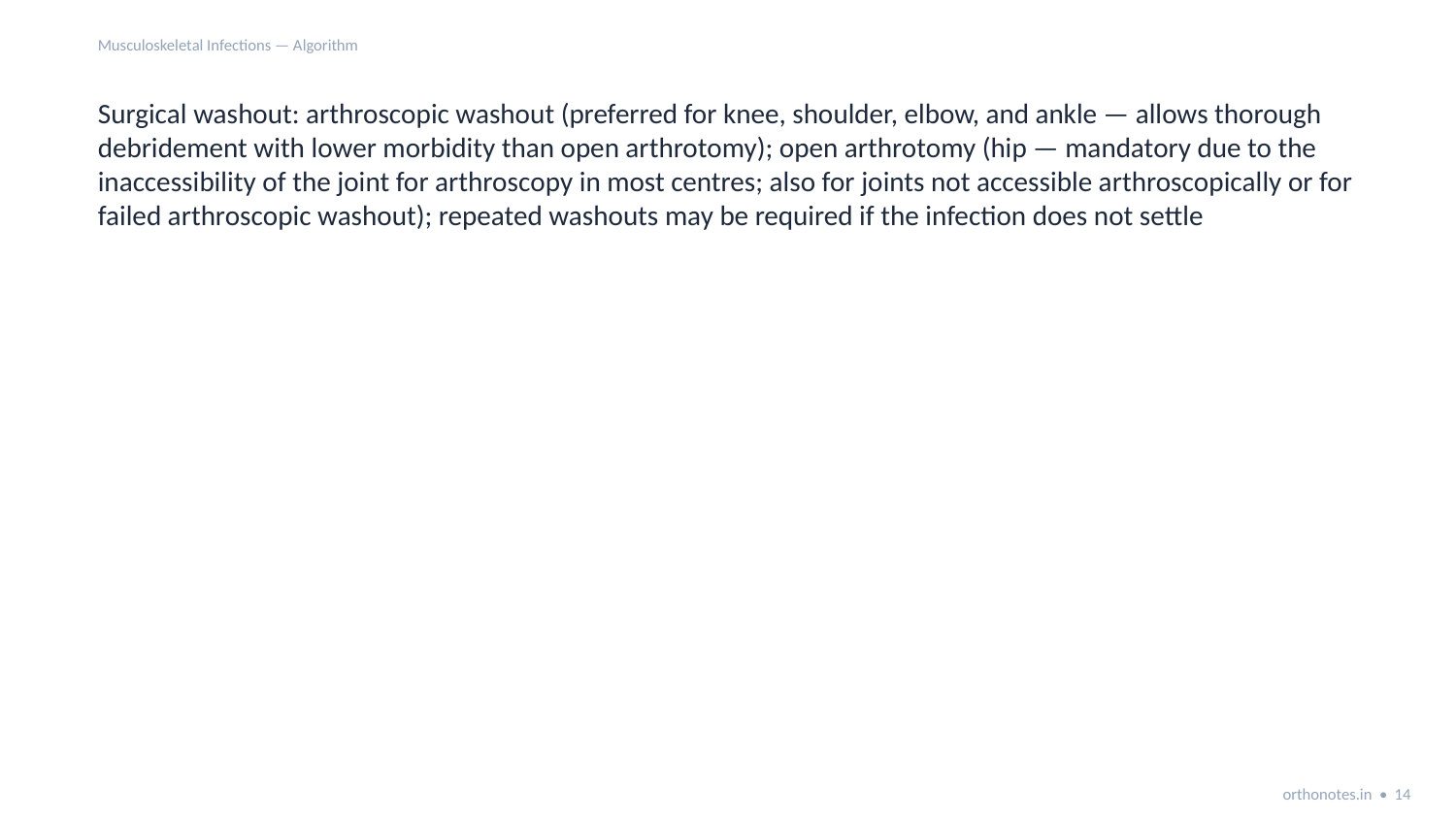

Musculoskeletal Infections — Algorithm
Surgical washout: arthroscopic washout (preferred for knee, shoulder, elbow, and ankle — allows thorough debridement with lower morbidity than open arthrotomy); open arthrotomy (hip — mandatory due to the inaccessibility of the joint for arthroscopy in most centres; also for joints not accessible arthroscopically or for failed arthroscopic washout); repeated washouts may be required if the infection does not settle
orthonotes.in  •  14